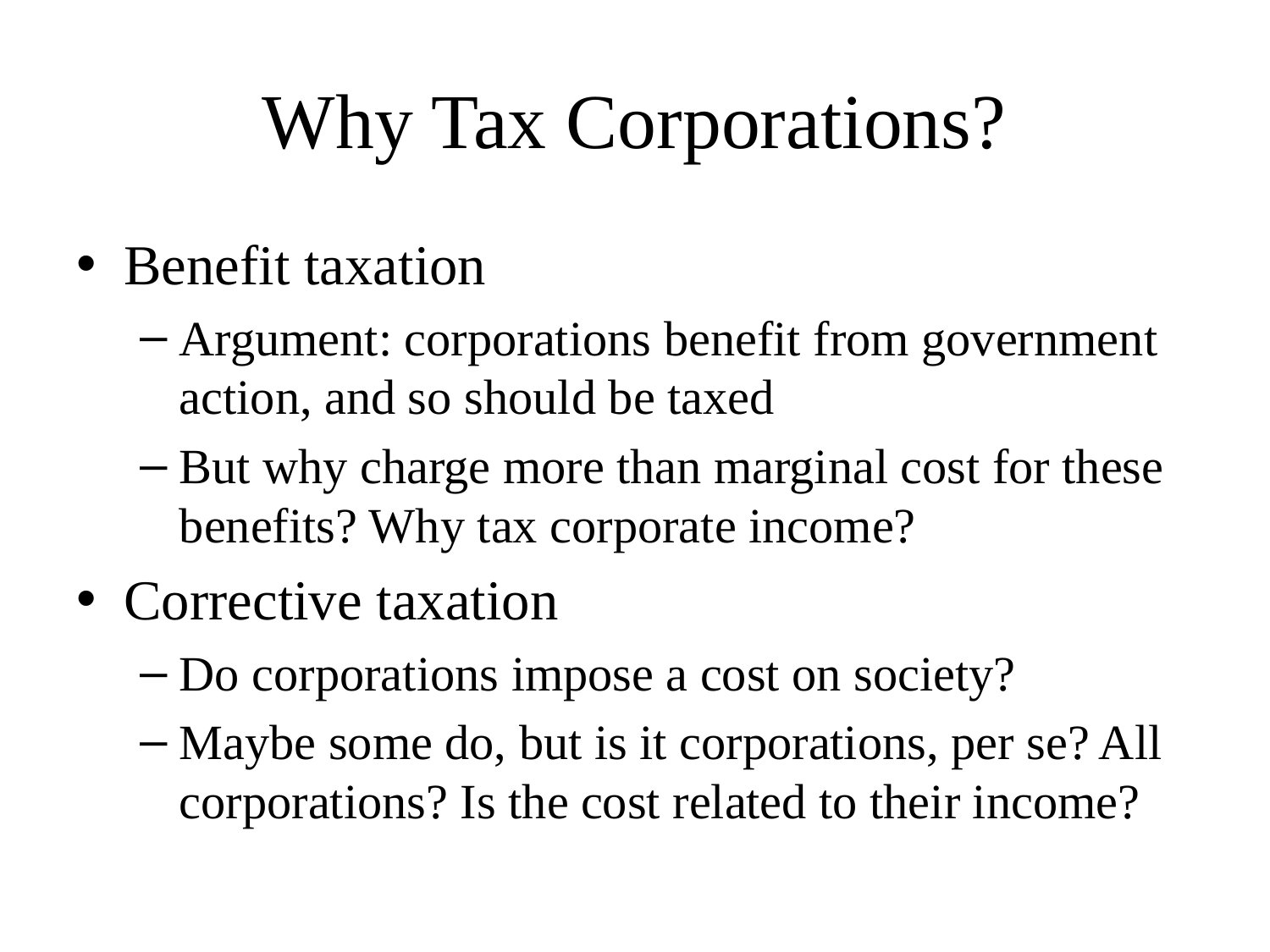

# Why Tax Corporations?
Benefit taxation
Argument: corporations benefit from government action, and so should be taxed
But why charge more than marginal cost for these benefits? Why tax corporate income?
Corrective taxation
Do corporations impose a cost on society?
Maybe some do, but is it corporations, per se? All corporations? Is the cost related to their income?